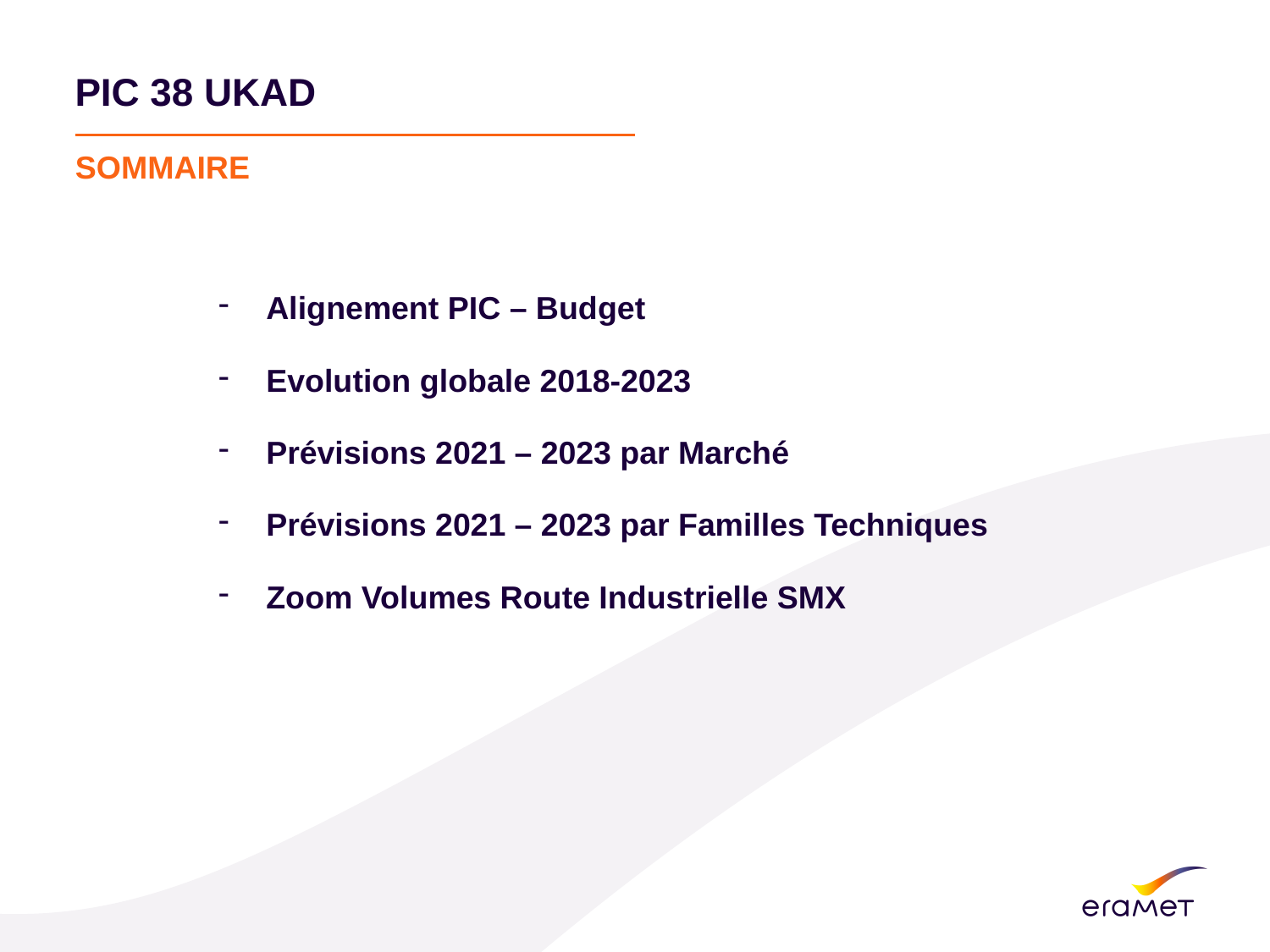

# PIC 38 UKAD
SOMMAIRE

Alignement PIC – Budget

Evolution globale 2018-2023

Prévisions 2021 – 2023 par Marché

Prévisions 2021 – 2023 par Familles Techniques

Zoom Volumes Route Industrielle SMX